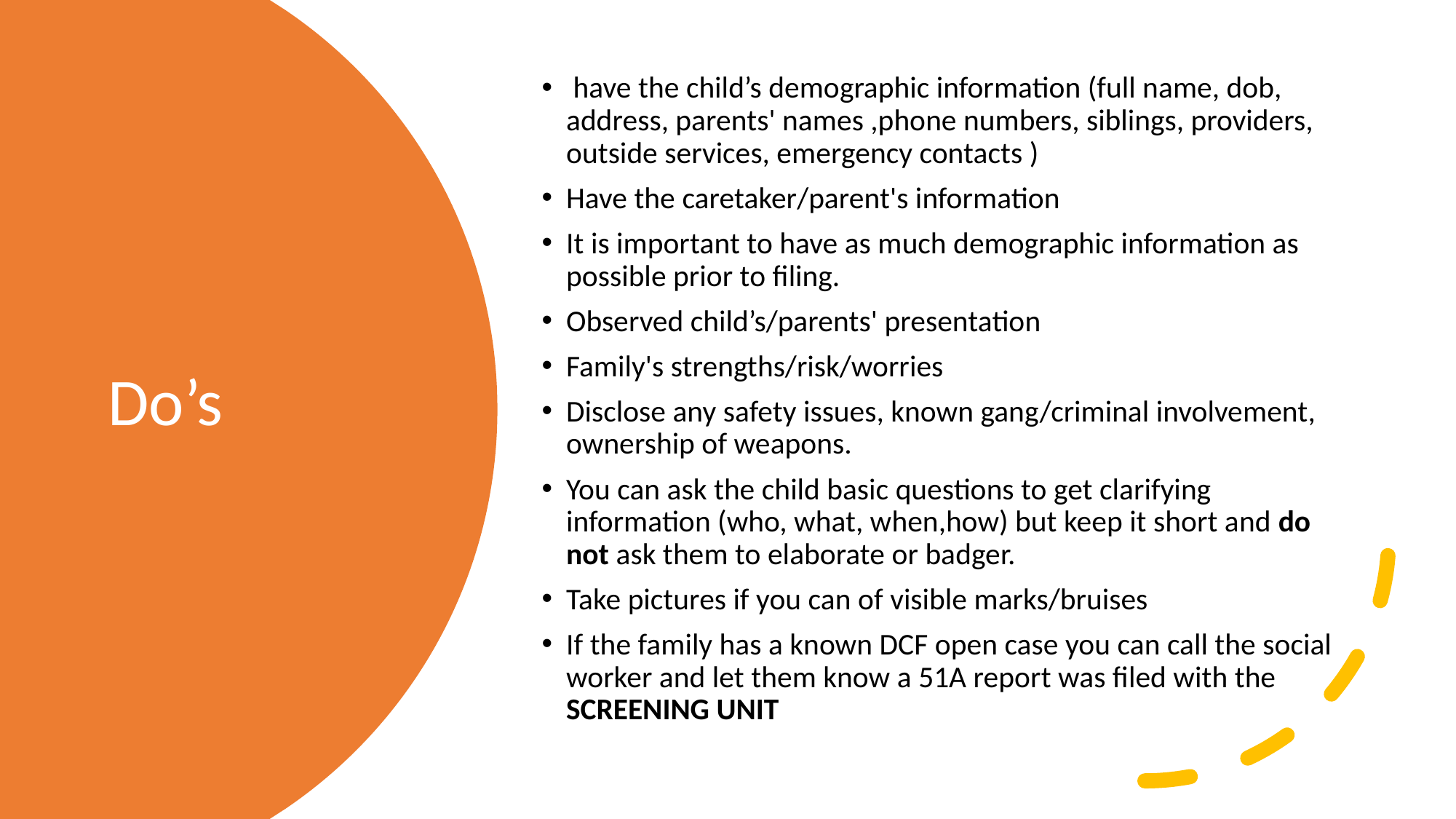

have the child’s demographic information (full name, dob, address, parents' names ,phone numbers, siblings, providers, outside services, emergency contacts )
Have the caretaker/parent's information
It is important to have as much demographic information as possible prior to filing.
Observed child’s/parents' presentation
Family's strengths/risk/worries
Disclose any safety issues, known gang/criminal involvement, ownership of weapons.
You can ask the child basic questions to get clarifying information (who, what, when,how) but keep it short and do not ask them to elaborate or badger.
Take pictures if you can of visible marks/bruises
If the family has a known DCF open case you can call the social worker and let them know a 51A report was filed with the SCREENING UNIT

# Do’s